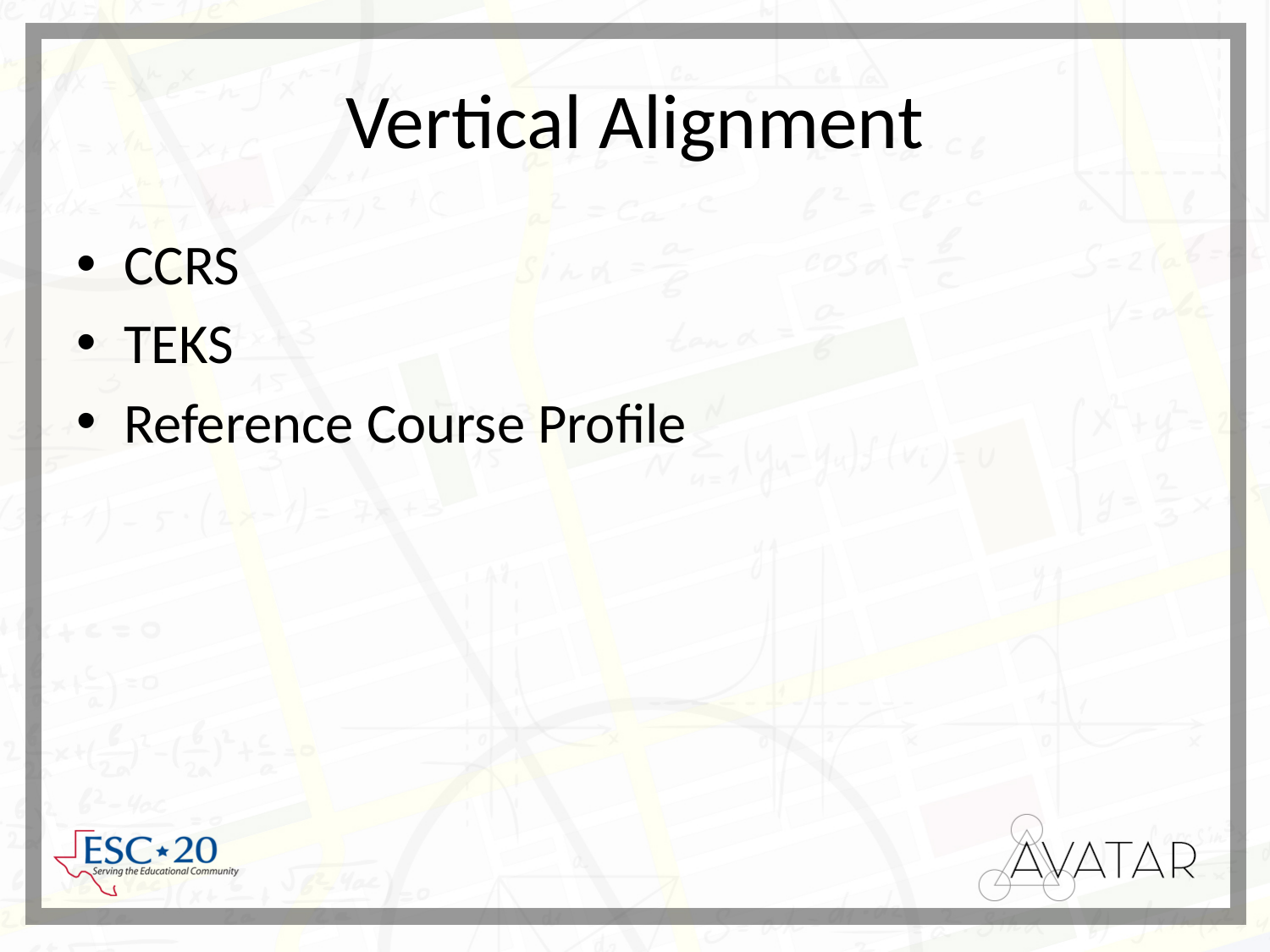

# Vertical Alignment
CCRS
TEKS
Reference Course Profile